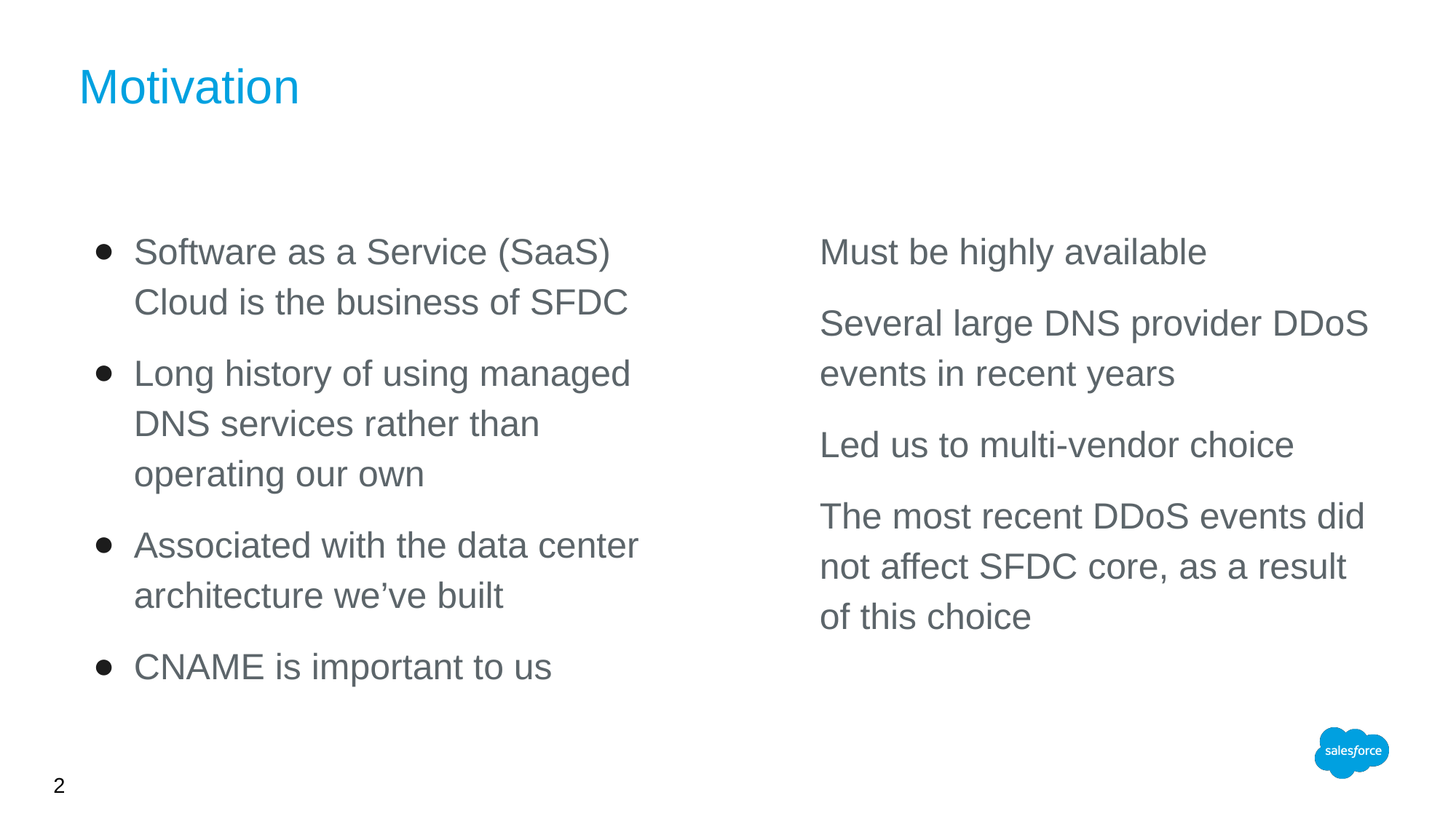

# Motivation
Software as a Service (SaaS) Cloud is the business of SFDC
Long history of using managed DNS services rather than operating our own
Associated with the data center architecture we’ve built
CNAME is important to us

Must be highly available
Several large DNS provider DDoS events in recent years
Led us to multi-vendor choice
The most recent DDoS events did not affect SFDC core, as a result of this choice
2